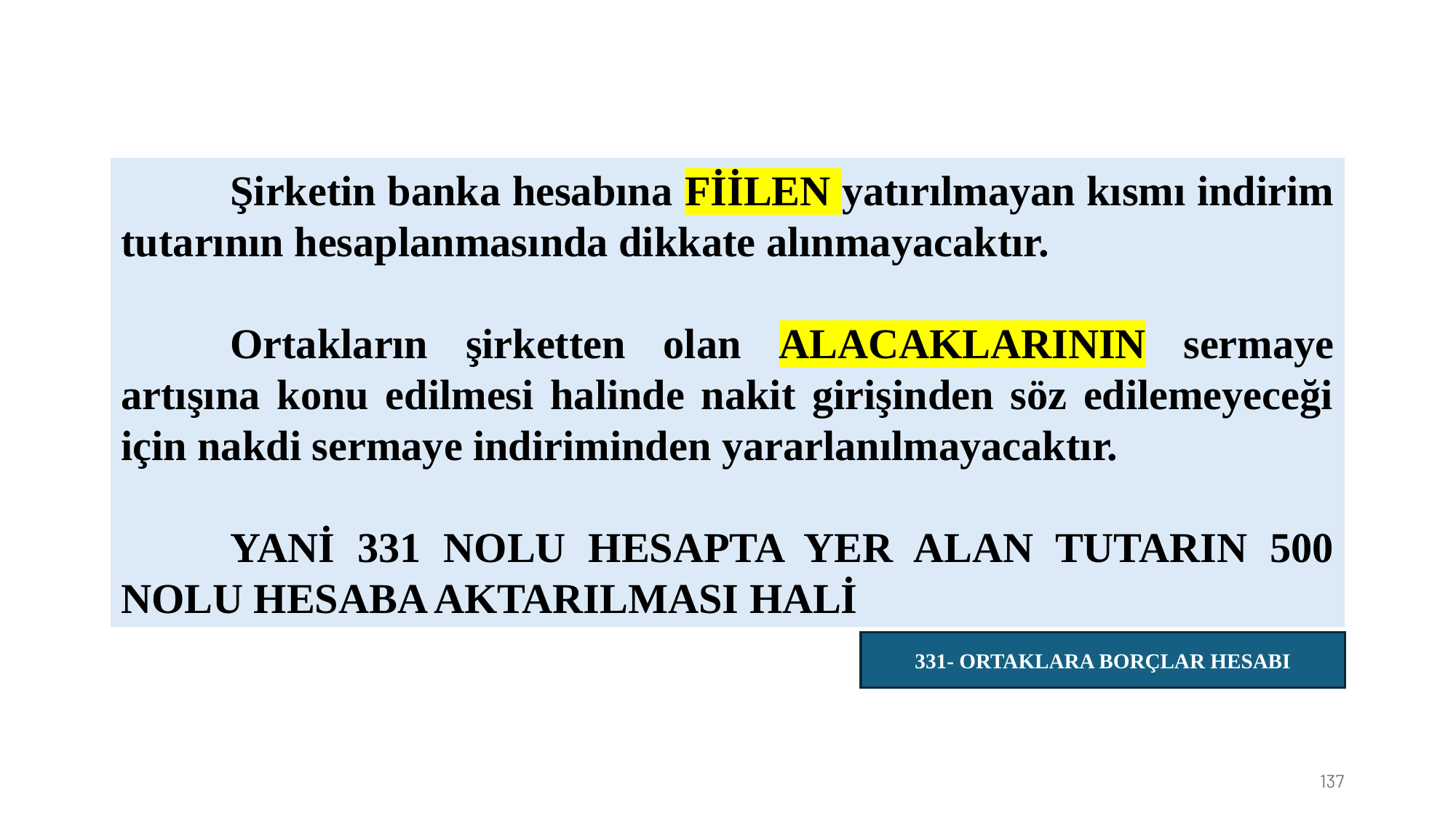

Şirketin banka hesabına FİİLEN yatırılmayan kısmı indirim tutarının hesaplanmasında dikkate alınmayacaktır.

	Ortakların şirketten olan ALACAKLARININ sermaye artışına konu edilmesi halinde nakit girişinden söz edilemeyeceği için nakdi sermaye indiriminden yararlanılmayacaktır.

	YANİ 331 NOLU HESAPTA YER ALAN TUTARIN 500 NOLU HESABA AKTARILMASI HALİ
331- ORTAKLARA BORÇLAR HESABI
137